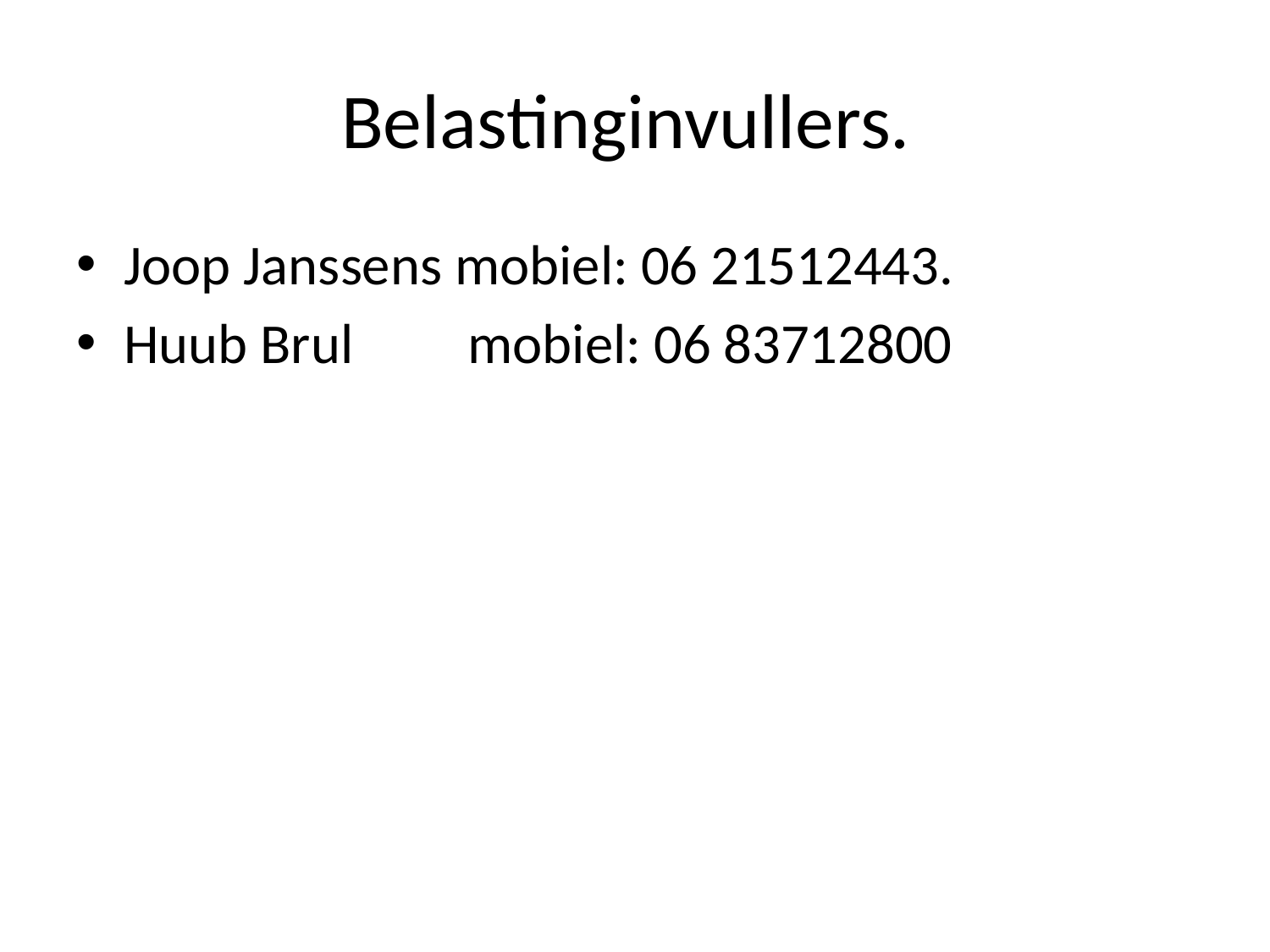

# Belastinginvullers.
Joop Janssens mobiel: 06 21512443.
Huub Brul         mobiel: 06 83712800